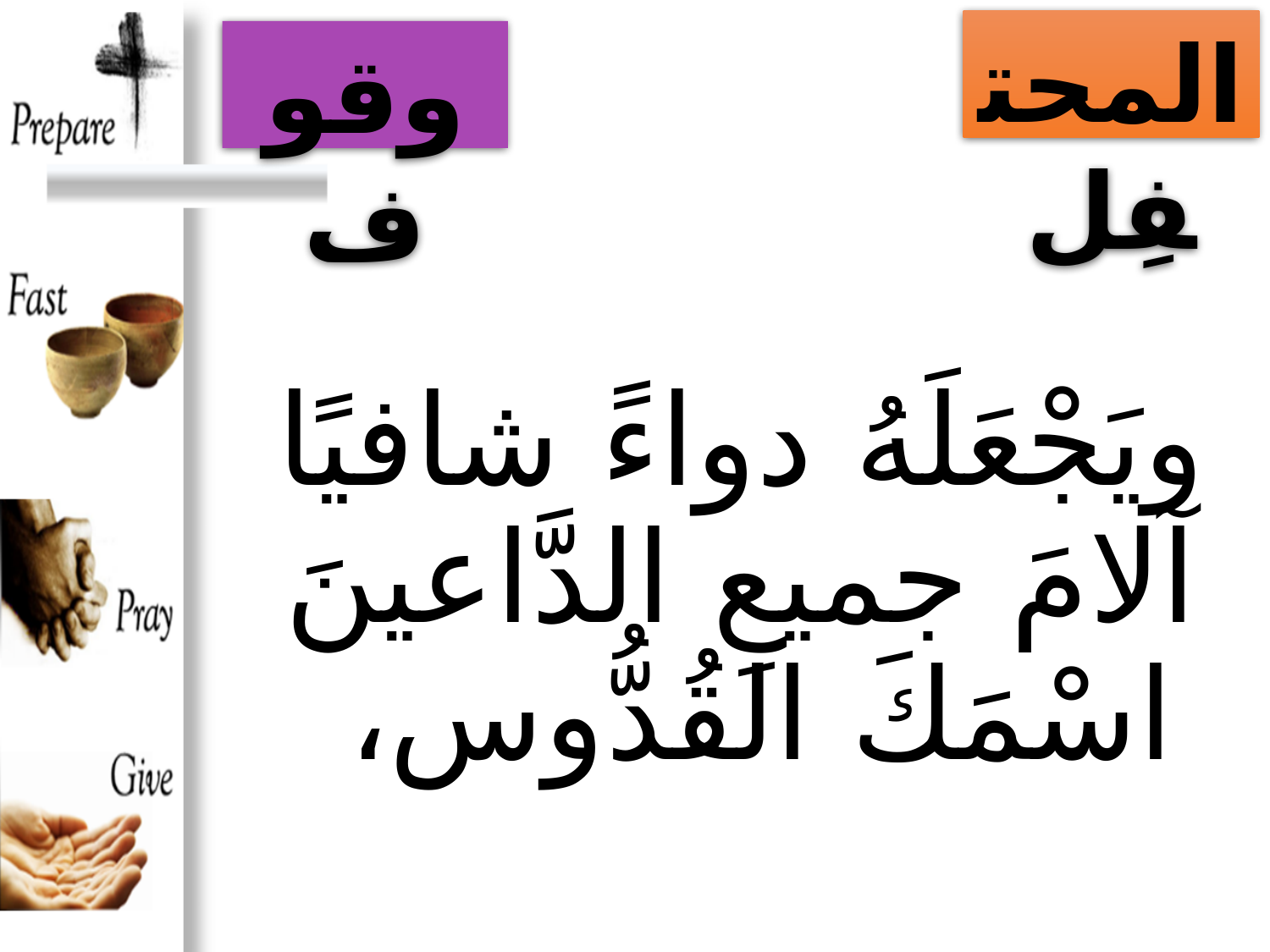

المحتفِل
وقوف
# ويَجْعَلَهُ دواءً شافيًا آلامَ جميعِ الدَّاعينَ اسْمَكَ القُدُّوس،